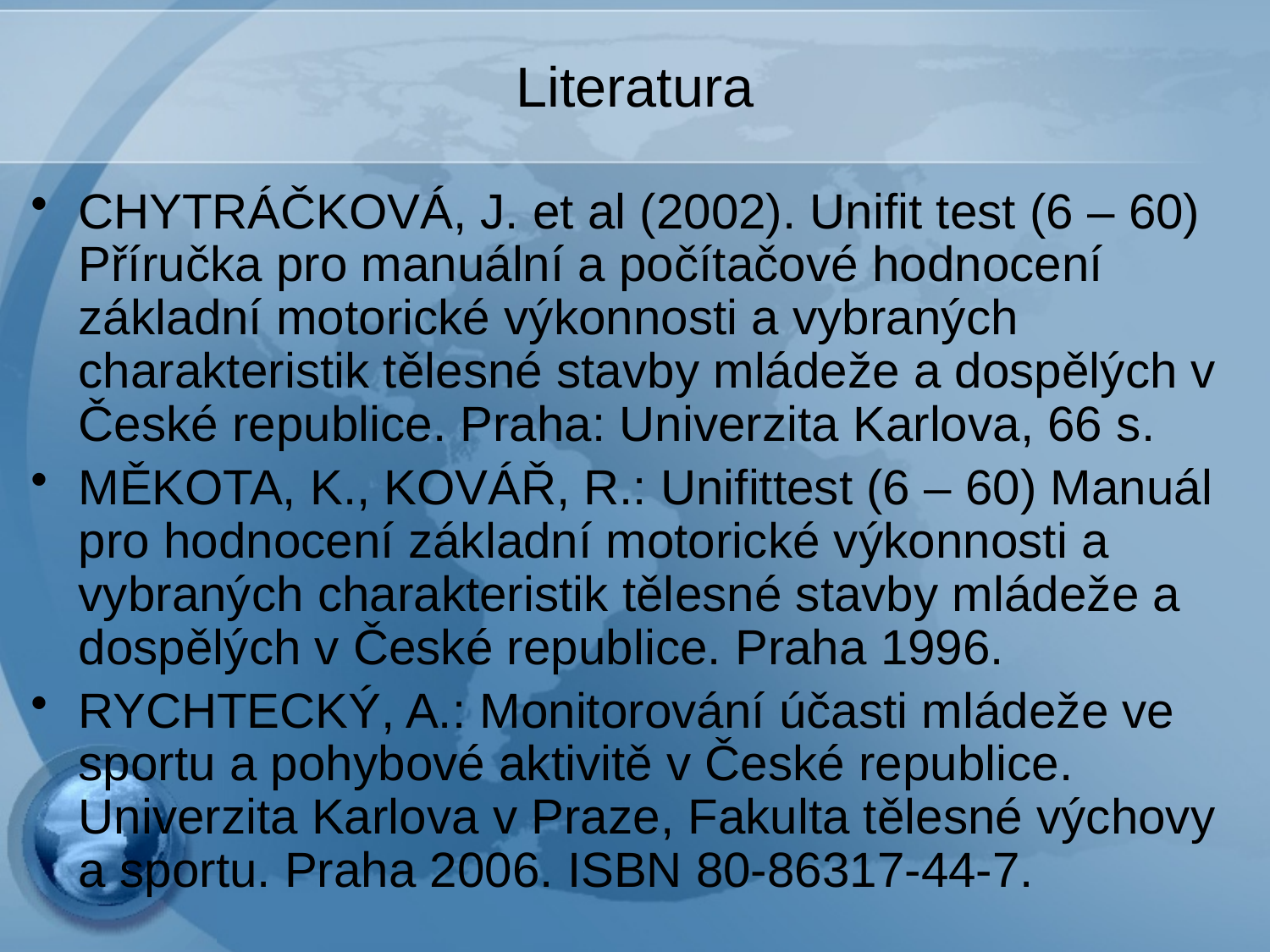

# Literatura
CHYTRÁČKOVÁ, J. et al (2002). Unifit test (6 – 60) Příručka pro manuální a počítačové hodnocení základní motorické výkonnosti a vybraných charakteristik tělesné stavby mládeže a dospělých v České republice. Praha: Univerzita Karlova, 66 s.
MĚKOTA, K., KOVÁŘ, R.: Unifittest (6 – 60) Manuál pro hodnocení základní motorické výkonnosti a vybraných charakteristik tělesné stavby mládeže a dospělých v České republice. Praha 1996.
RYCHTECKÝ, A.: Monitorování účasti mládeže ve sportu a pohybové aktivitě v České republice. Univerzita Karlova v Praze, Fakulta tělesné výchovy a sportu. Praha 2006. ISBN 80-86317-44-7.